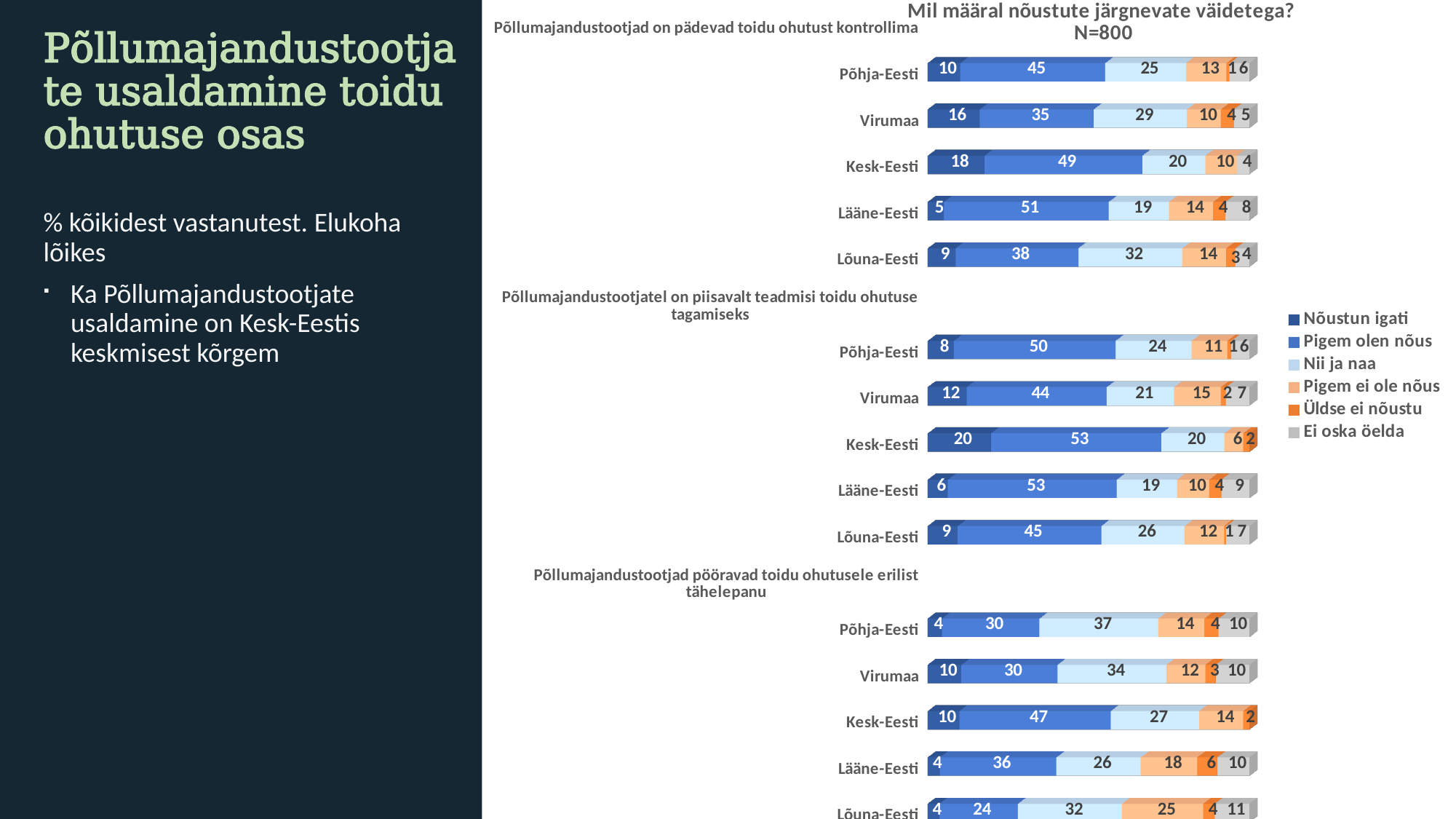

[unsupported chart]

# Põllumajandustootjate usaldamine toidu ohutuse osas
% kõikidest vastanutest. Elukoha lõikes
Ka Põllumajandustootjate usaldamine on Kesk-Eestis keskmisest kõrgem